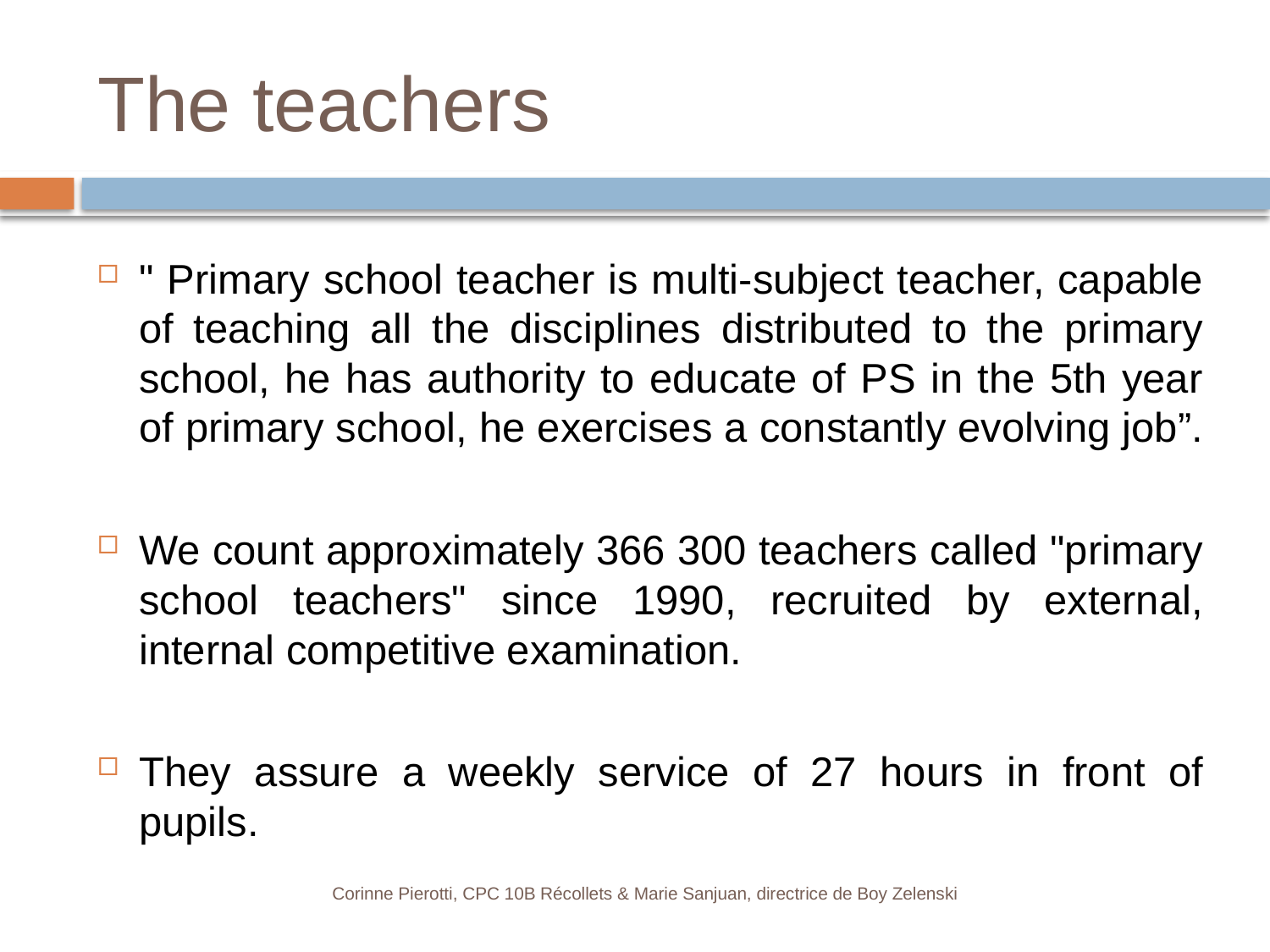

# The teachers
" Primary school teacher is multi-subject teacher, capable of teaching all the disciplines distributed to the primary school, he has authority to educate of PS in the 5th year of primary school, he exercises a constantly evolving job”.

We count approximately 366 300 teachers called "primary school teachers" since 1990, recruited by external, internal competitive examination.

They assure a weekly service of 27 hours in front of pupils.
Corinne Pierotti, CPC 10B Récollets & Marie Sanjuan, directrice de Boy Zelenski